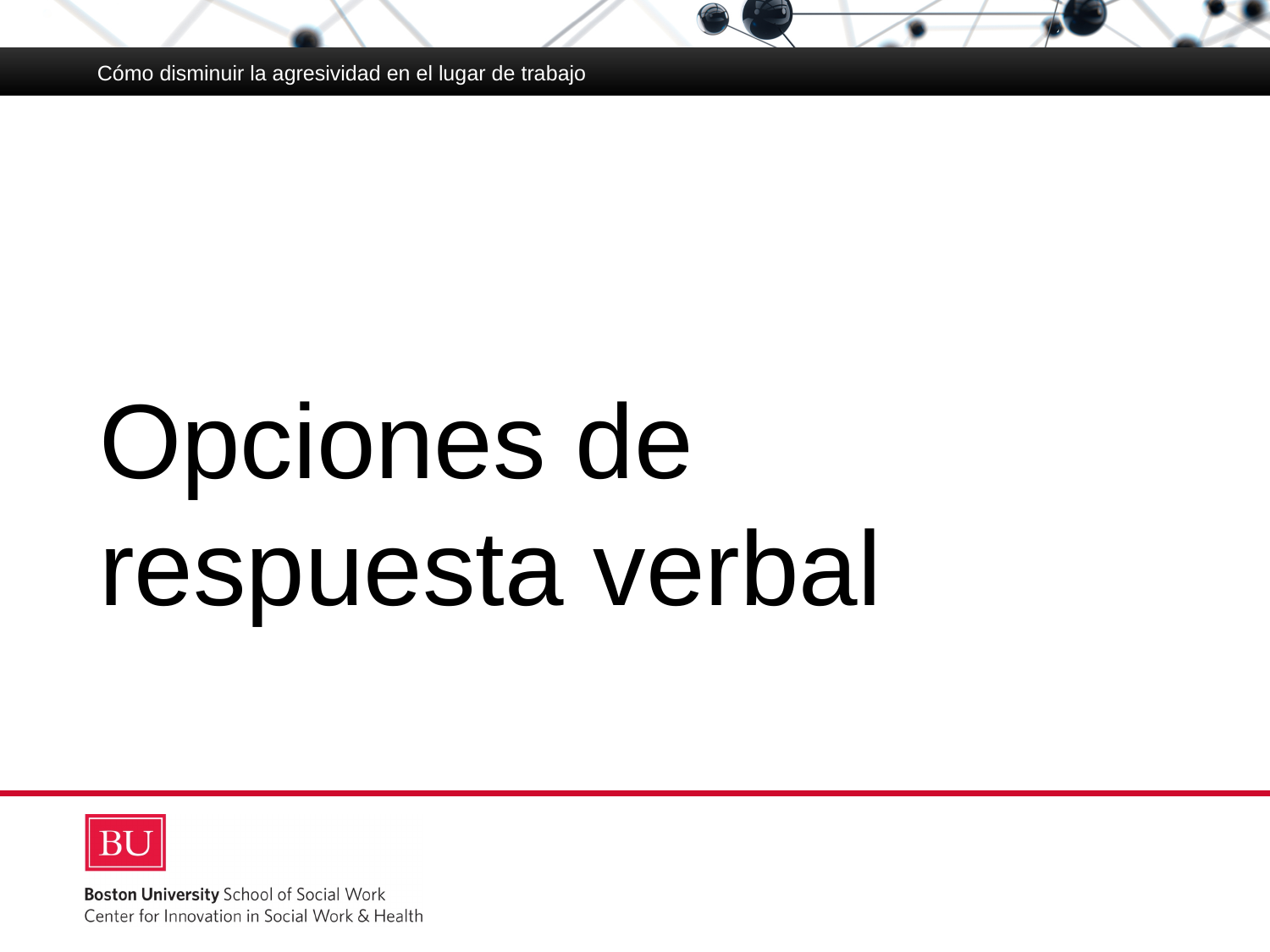

Cómo disminuir la agresividad en el lugar de trabajo
# Opciones de respuesta verbal